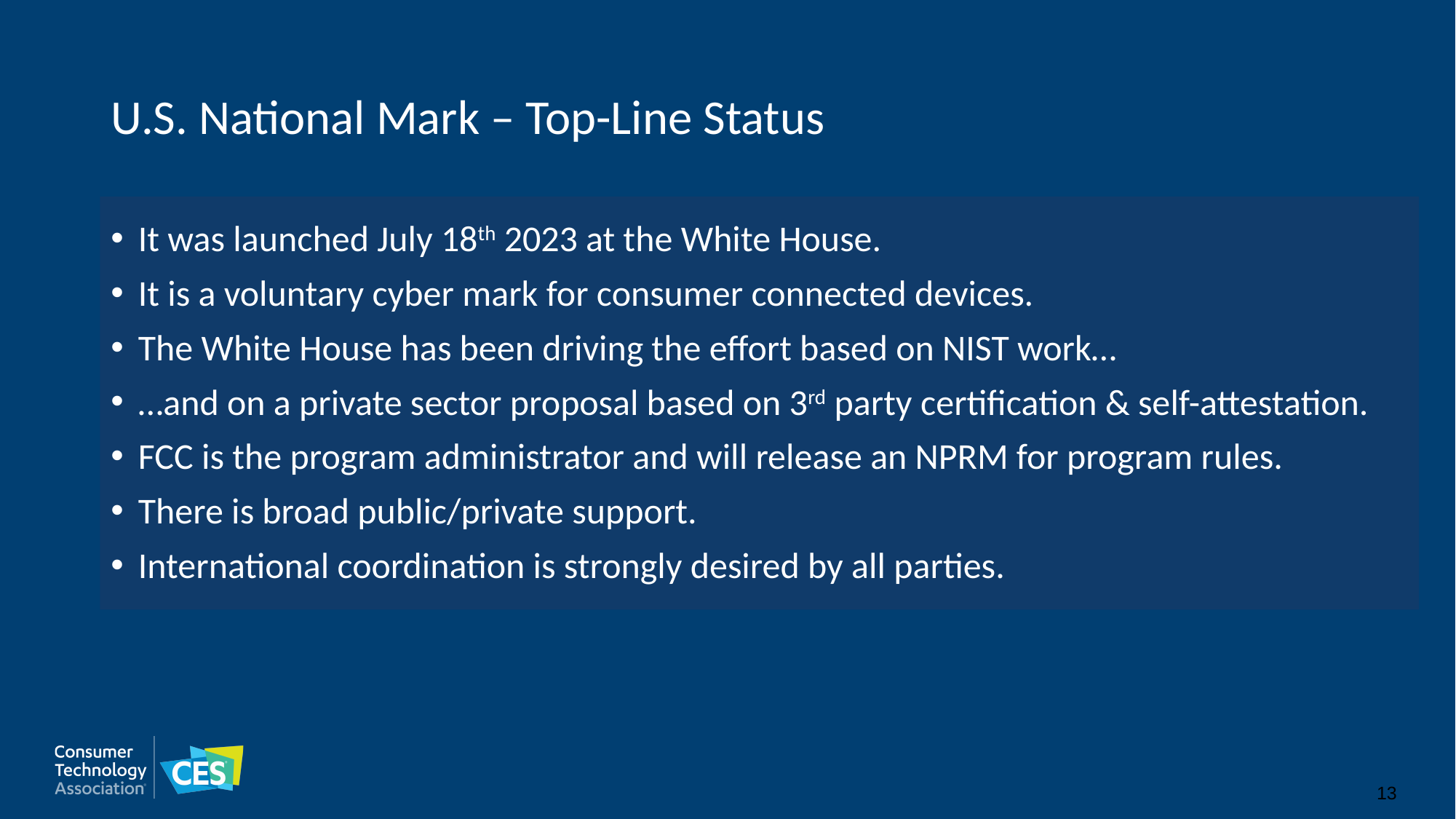

# U.S. National Mark – Top-Line Status
It was launched July 18th 2023 at the White House.
It is a voluntary cyber mark for consumer connected devices.
The White House has been driving the effort based on NIST work…
…and on a private sector proposal based on 3rd party certification & self-attestation.
FCC is the program administrator and will release an NPRM for program rules.
There is broad public/private support.
International coordination is strongly desired by all parties.
13